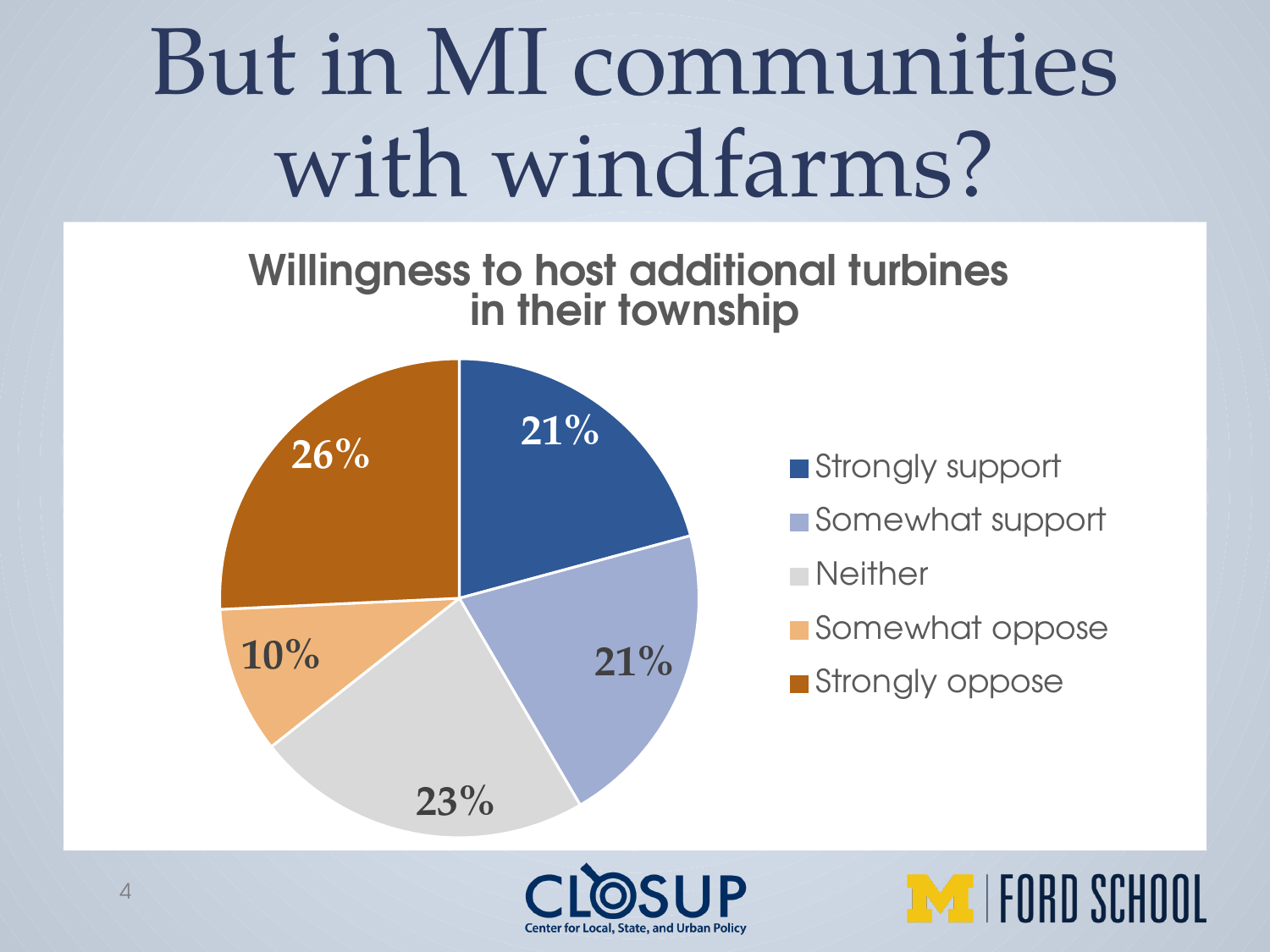

# But in MI communities with windfarms?

### Chart: Willingness to host additional turbines
in their township

| Category | Sales |
|---|---|
| Strongly support | 0.21 |
| Somewhat support | 0.21 |
| Neither | 0.23 |
| Somewhat oppose | 0.1 |
| Strongly oppose | 0.26 |
4